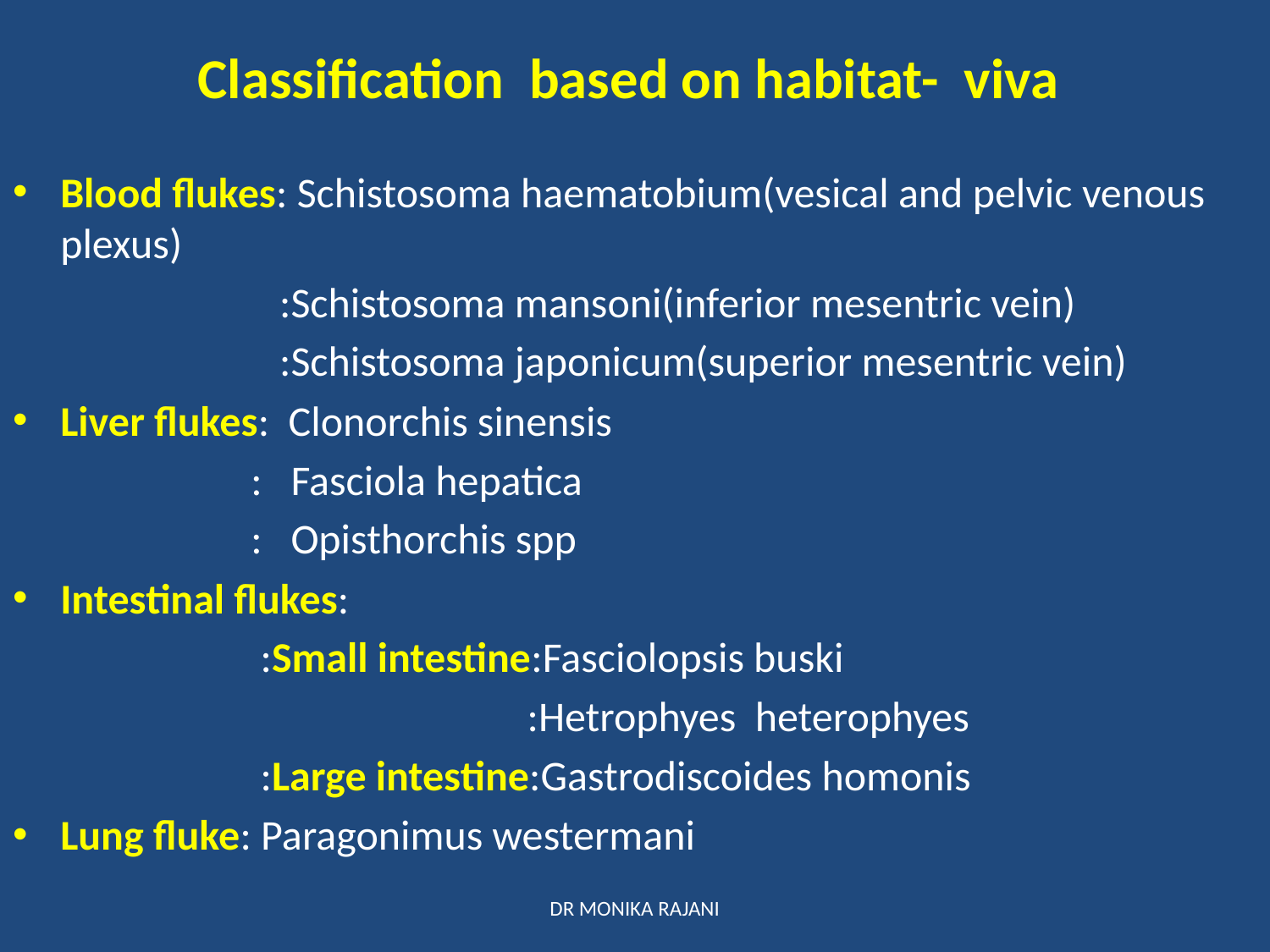

# Classification  based on habitat-  viva
Blood flukes: Schistosoma haematobium(vesical and pelvic venous plexus)
                            :Schistosoma mansoni(inferior mesentric vein)
                            :Schistosoma japonicum(superior mesentric vein)
Liver flukes:  Clonorchis sinensis
                         :   Fasciola hepatica
                         :   Opisthorchis spp
Intestinal flukes:
                          :Small intestine:Fasciolopsis buski
                                                      :Hetrophyes  heterophyes
                          :Large intestine:Gastrodiscoides homonis
Lung fluke: Paragonimus westermani
DR MONIKA RAJANI